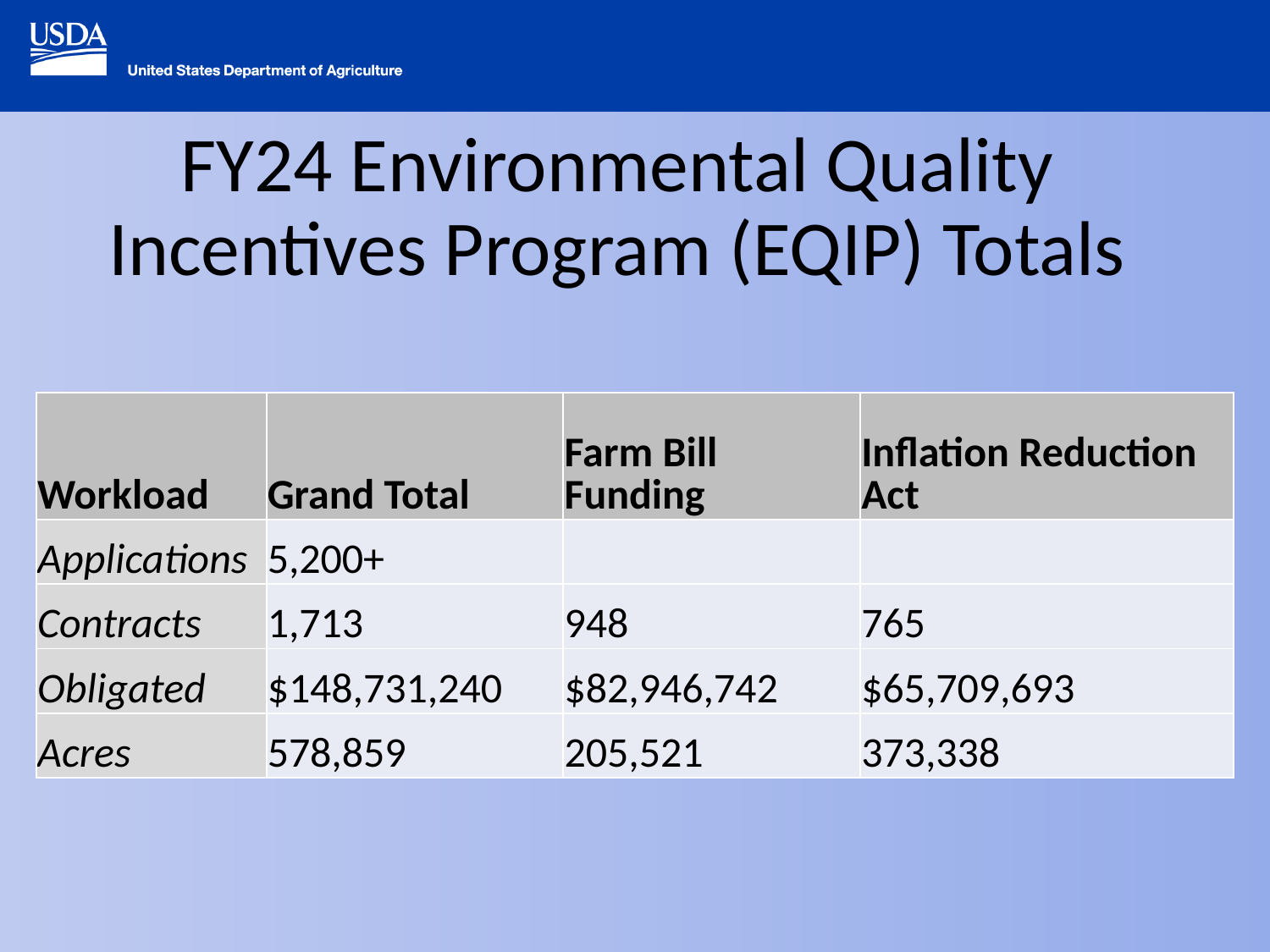

# FY24 Environmental Quality Incentives Program (EQIP) Totals
| Workload | Grand Total | Farm Bill Funding | Inflation Reduction Act |
| --- | --- | --- | --- |
| Applications | 5,200+ |  |  |
| Contracts | 1,713 | 948 | 765 |
| Obligated | $148,731,240 | $82,946,742 | $65,709,693 |
| Acres | 578,859 | 205,521 | 373,338 |